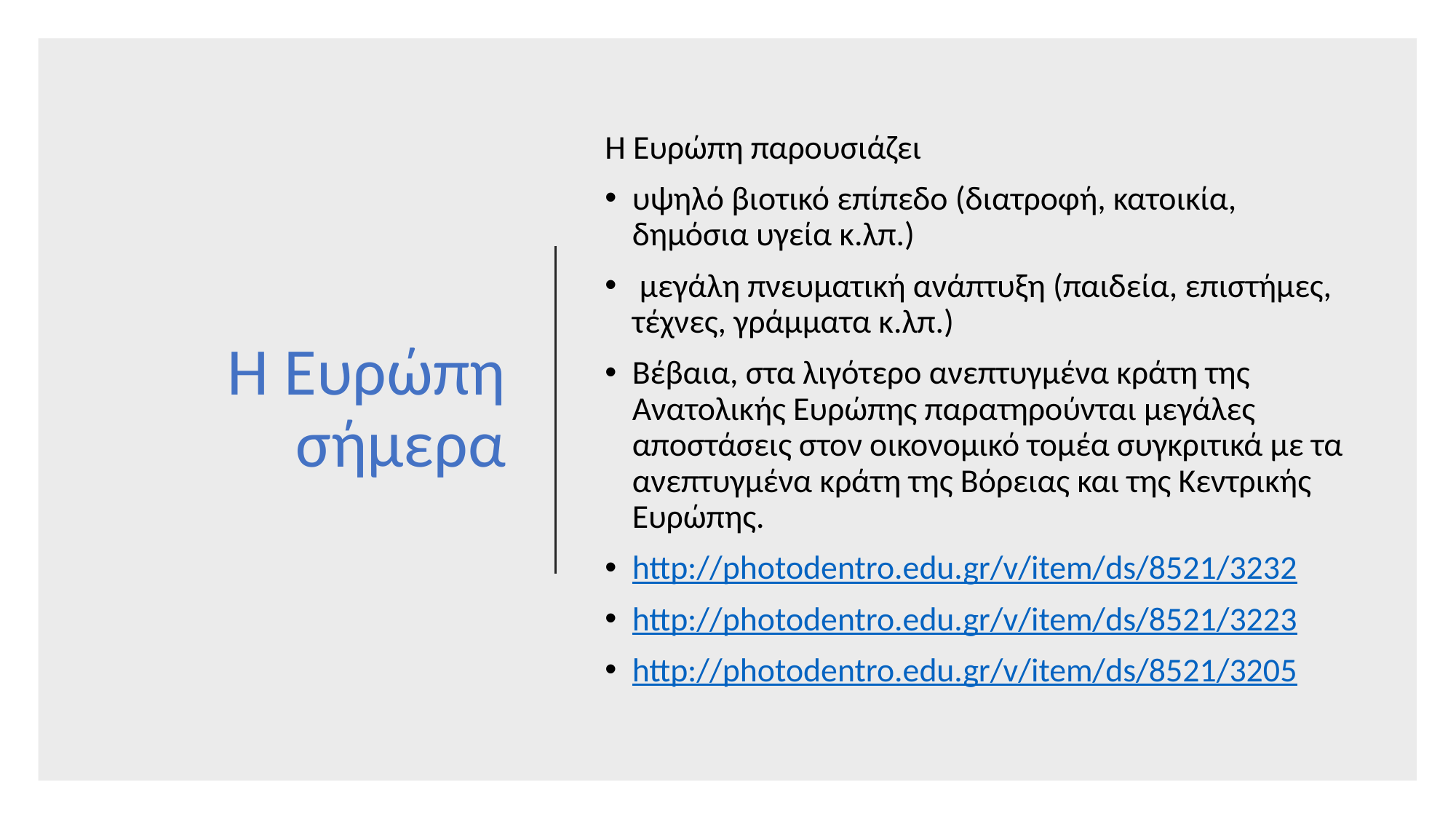

# Η Ευρώπη σήμερα
Η Ευρώπη παρουσιάζει
υψηλό βιοτικό επίπεδο (διατροφή, κατοικία, δημόσια υγεία κ.λπ.)
 μεγάλη πνευματική ανάπτυξη (παιδεία, επιστήμες, τέχνες, γράμματα κ.λπ.)
Βέβαια, στα λιγότερο ανεπτυγμένα κράτη της Ανατολικής Ευρώπης παρατηρούνται μεγάλες αποστάσεις στον οικονομικό τομέα συγκριτικά με τα ανεπτυγμένα κράτη της Βόρειας και της Κεντρικής Ευρώπης.
http://photodentro.edu.gr/v/item/ds/8521/3232
http://photodentro.edu.gr/v/item/ds/8521/3223
http://photodentro.edu.gr/v/item/ds/8521/3205